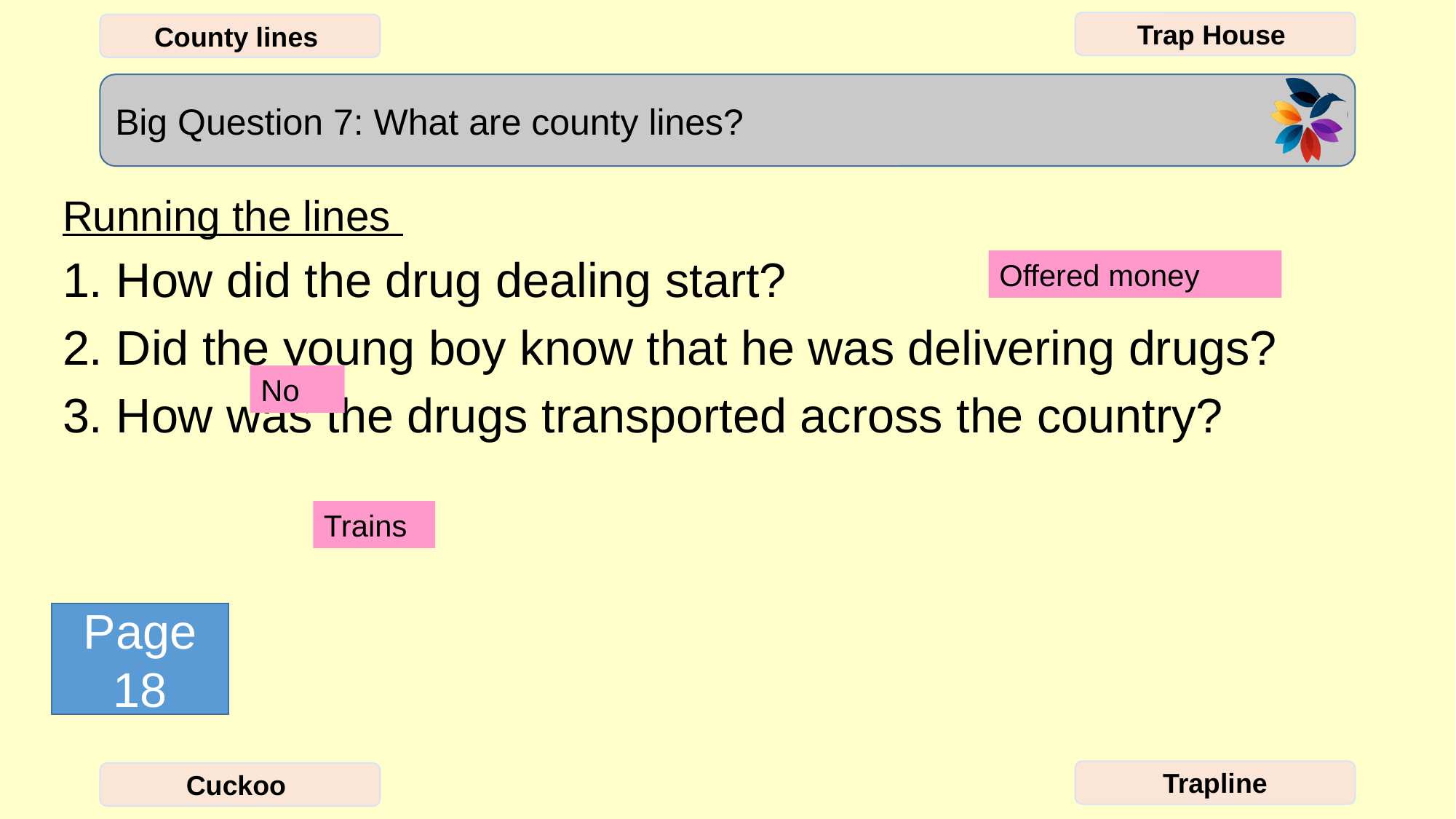

Running the lines
1. How did the drug dealing start?
2. Did the young boy know that he was delivering drugs?
3. How was the drugs transported across the country?

Offered money
No
Trains
Page 18